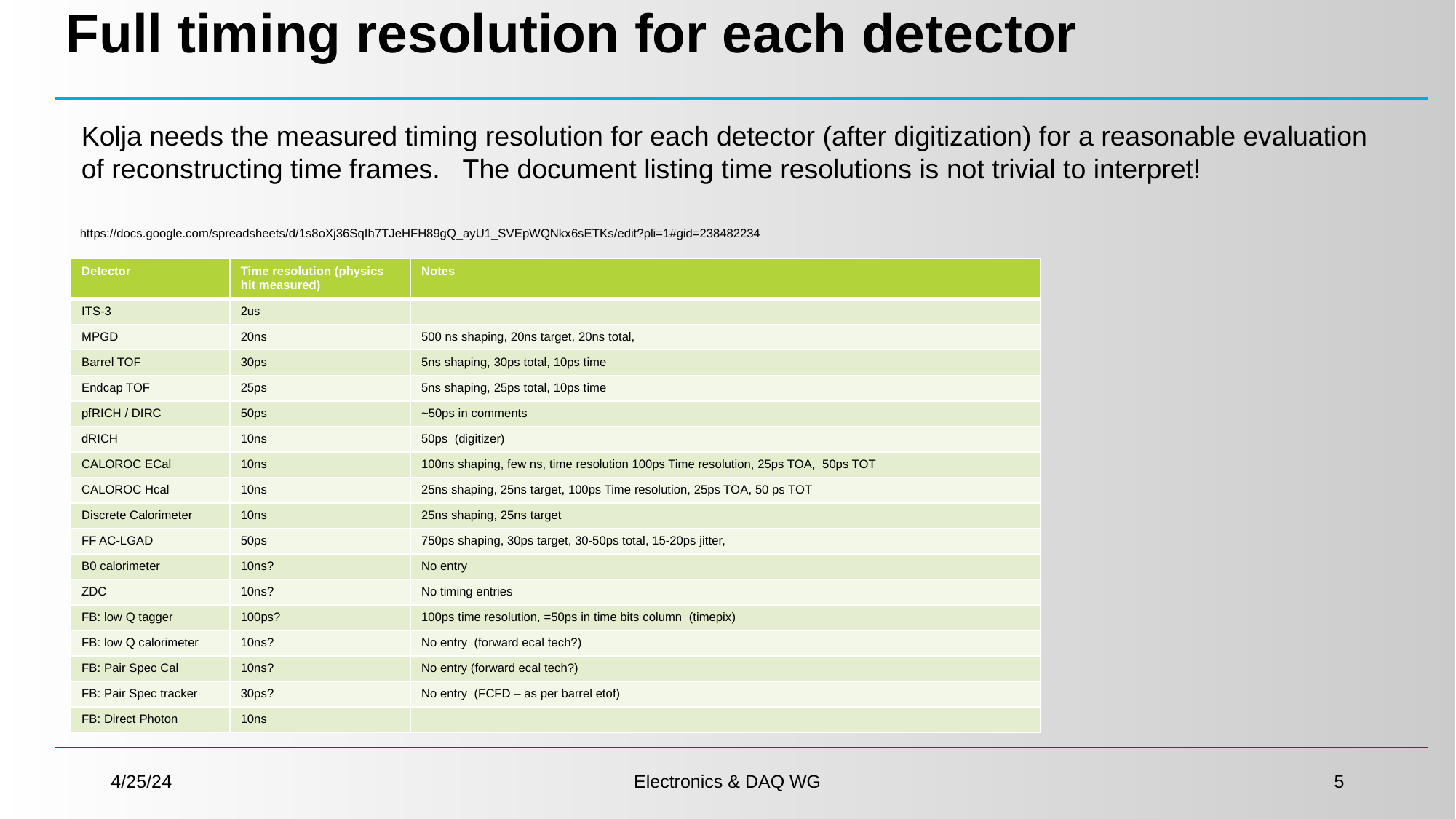

# Full timing resolution for each detector
Kolja needs the measured timing resolution for each detector (after digitization) for a reasonable evaluation of reconstructing time frames.   The document listing time resolutions is not trivial to interpret!
https://docs.google.com/spreadsheets/d/1s8oXj36SqIh7TJeHFH89gQ_ayU1_SVEpWQNkx6sETKs/edit?pli=1#gid=238482234
| Detector | Time resolution (physics hit measured) | Notes |
| --- | --- | --- |
| ITS-3 | 2us |  |
| MPGD | 20ns | 500 ns shaping, 20ns target, 20ns total, |
| Barrel TOF | 30ps | 5ns shaping, 30ps total, 10ps time |
| Endcap TOF | 25ps | 5ns shaping, 25ps total, 10ps time |
| pfRICH / DIRC | 50ps | ~50ps in comments |
| dRICH | 10ns | 50ps (digitizer) |
| CALOROC ECal | 10ns | 100ns shaping, few ns, time resolution 100ps Time resolution, 25ps TOA, 50ps TOT |
| CALOROC Hcal | 10ns | 25ns shaping, 25ns target, 100ps Time resolution, 25ps TOA, 50 ps TOT |
| Discrete Calorimeter | 10ns | 25ns shaping, 25ns target |
| FF AC-LGAD | 50ps | 750ps shaping, 30ps target, 30-50ps total, 15-20ps jitter, |
| B0 calorimeter | 10ns? | No entry |
| ZDC | 10ns? | No timing entries |
| FB: low Q tagger | 100ps? | 100ps time resolution, =50ps in time bits column (timepix) |
| FB: low Q calorimeter | 10ns? | No entry (forward ecal tech?) |
| FB: Pair Spec Cal | 10ns? | No entry (forward ecal tech?) |
| FB: Pair Spec tracker | 30ps? | No entry (FCFD – as per barrel etof) |
| FB: Direct Photon | 10ns |  |
4/25/24
Electronics & DAQ WG
5